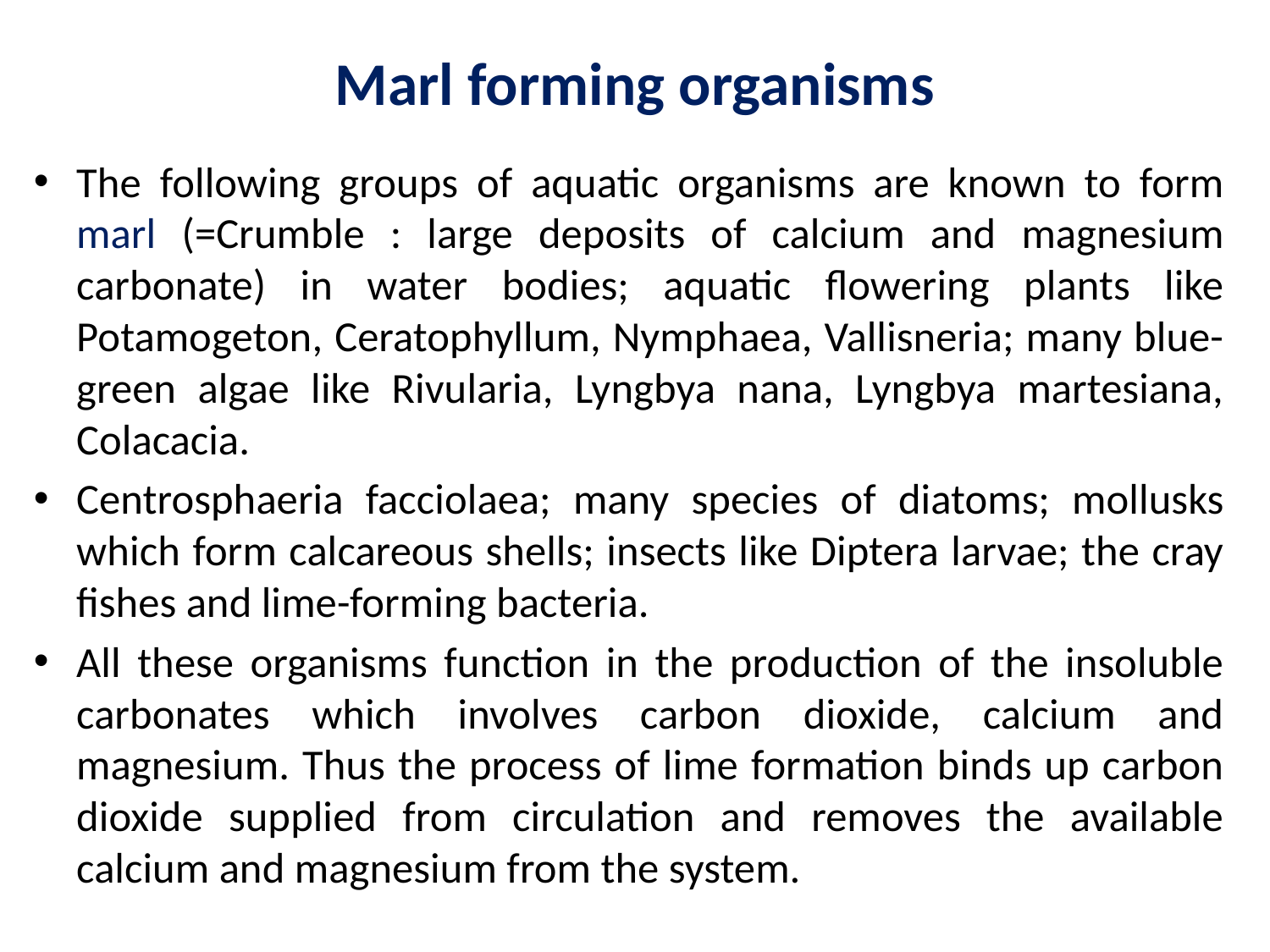

# Marl forming organisms
The following groups of aquatic organisms are known to form marl (=Crumble : large deposits of calcium and magnesium carbonate) in water bodies; aquatic flowering plants like Potamogeton, Ceratophyllum, Nymphaea, Vallisneria; many blue-green algae like Rivularia, Lyngbya nana, Lyngbya martesiana, Colacacia.
Centrosphaeria facciolaea; many species of diatoms; mollusks which form calcareous shells; insects like Diptera larvae; the cray fishes and lime-forming bacteria.
All these organisms function in the production of the insoluble carbonates which involves carbon dioxide, calcium and magnesium. Thus the process of lime formation binds up carbon dioxide supplied from circulation and removes the available calcium and magnesium from the system.